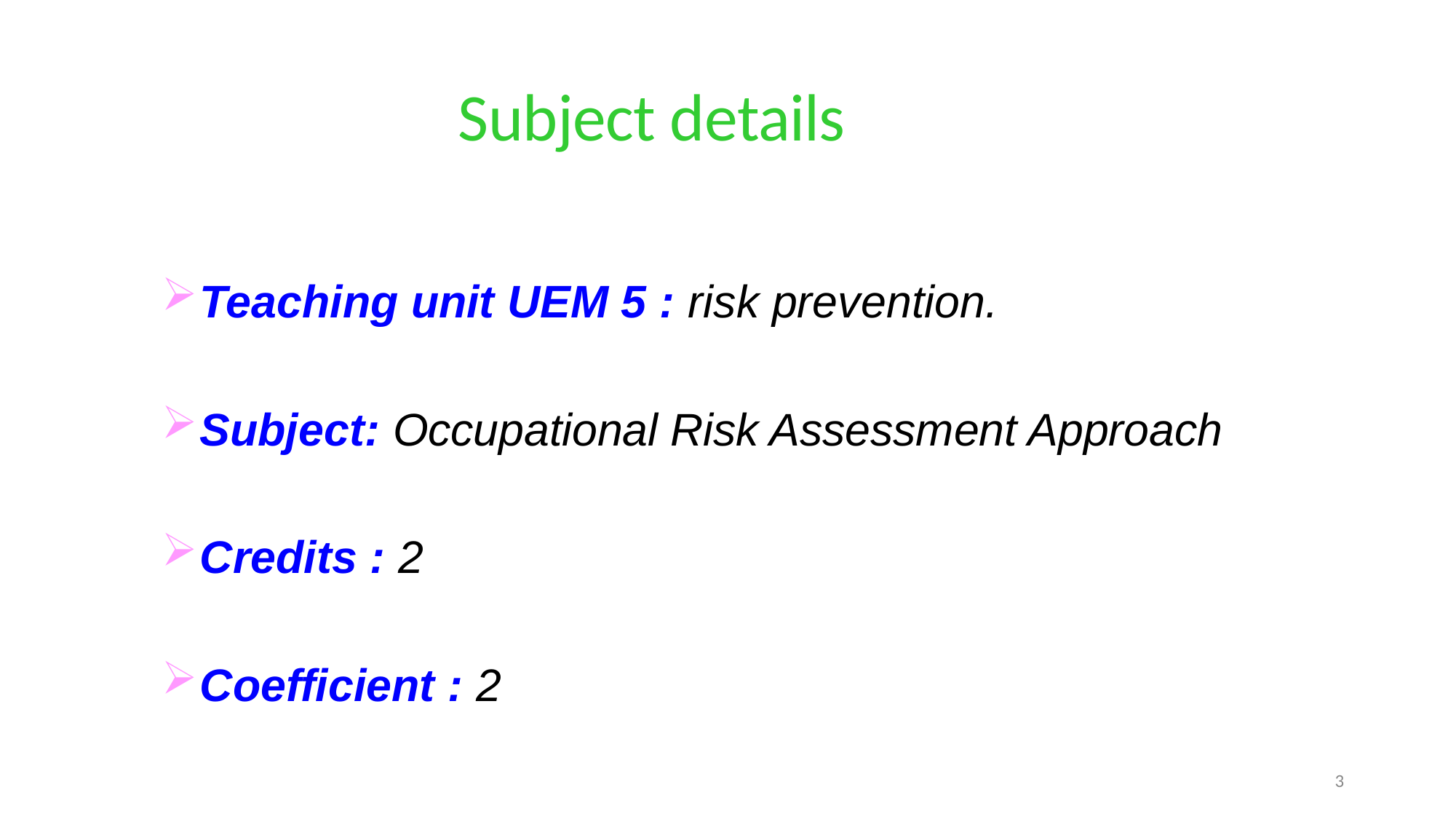

# Subject details

Teaching unit UEM 5 : risk prevention.

Subject: Occupational Risk Assessment Approach

Credits : 2

Coefficient : 2

3